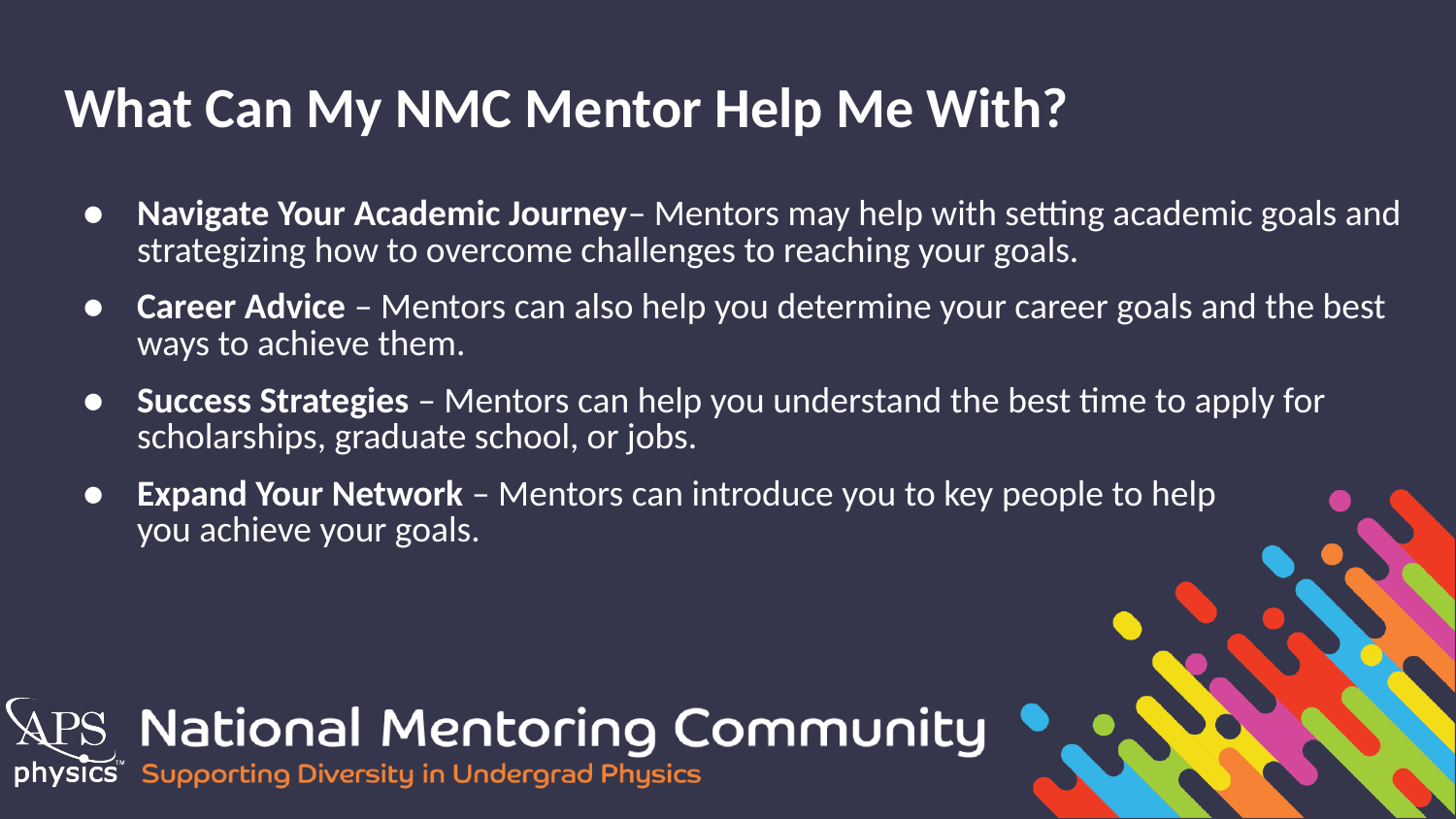

# What Can My NMC Mentor Help Me With?
Navigate Your Academic Journey– Mentors may help with setting academic goals and strategizing how to overcome challenges to reaching your goals.
Career Advice – Mentors can also help you determine your career goals and the best ways to achieve them.
Success Strategies – Mentors can help you understand the best time to apply for scholarships, graduate school, or jobs.
Expand Your Network – Mentors can introduce you to key people to help
you achieve your goals.